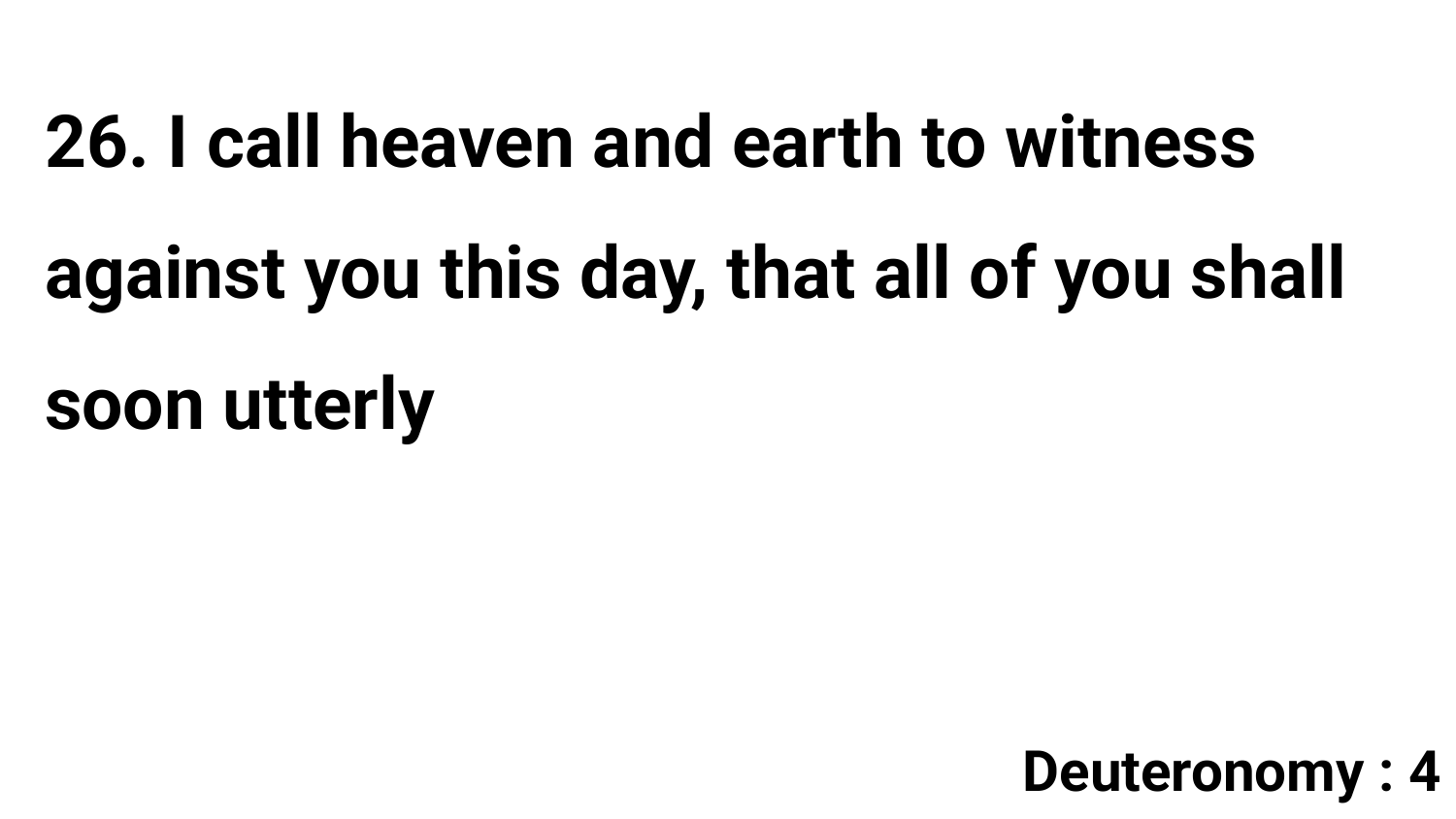

26. I call heaven and earth to witness against you this day, that all of you shall soon utterly
Deuteronomy : 4